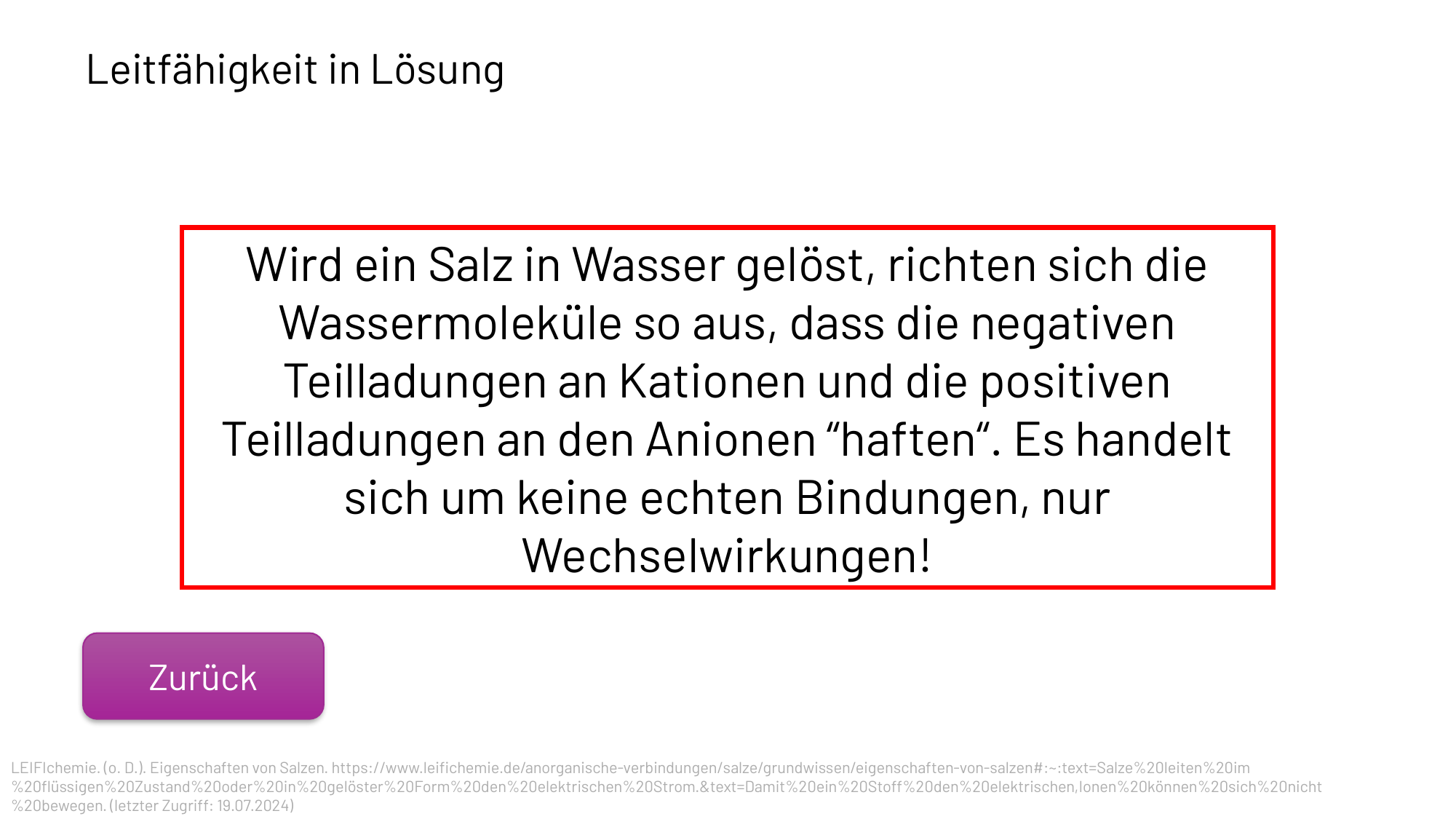

Leitfähigkeit in Lösung
Wird ein Salz in Wasser gelöst, richten sich die Wassermoleküle so aus, dass die negativen Teilladungen an Kationen und die positiven Teilladungen an den Anionen “haften“. Es handelt sich um keine echten Bindungen, nur Wechselwirkungen!
Zurück
LEIFIchemie. (o. D.). Eigenschaften von Salzen. https://www.leifichemie.de/anorganische-verbindungen/salze/grundwissen/eigenschaften-von-salzen#:~:text=Salze%20leiten%20im%20flüssigen%20Zustand%20oder%20in%20gelöster%20Form%20den%20elektrischen%20Strom.&text=Damit%20ein%20Stoff%20den%20elektrischen,Ionen%20können%20sich%20nicht%20bewegen. (letzter Zugriff: 19.07.2024)